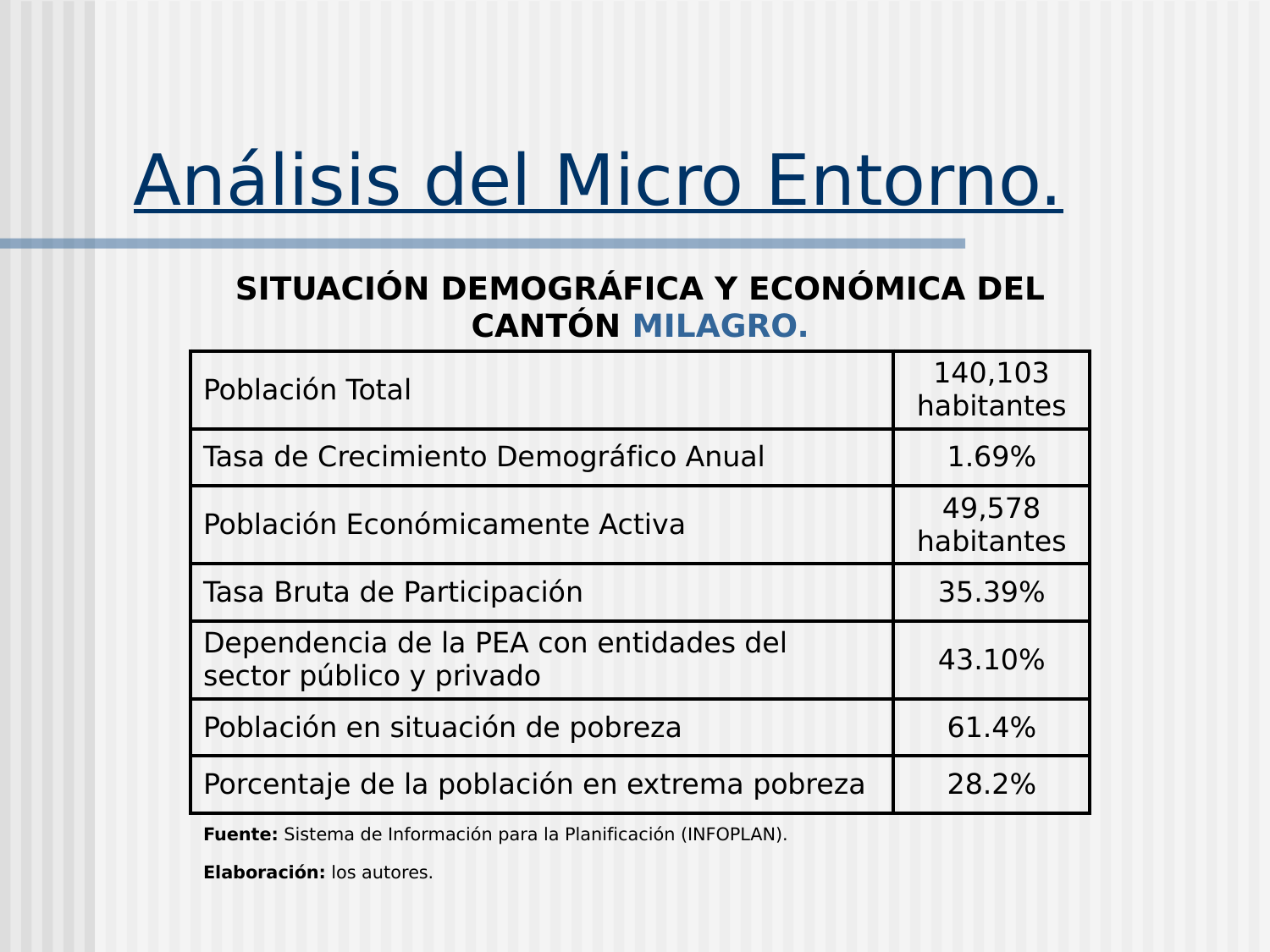

# Análisis del Micro Entorno.
| SITUACIÓN DEMOGRÁFICA Y ECONÓMICA DEL CANTÓN MILAGRO. |  |
| --- | --- |
| Población Total | 140,103 habitantes |
| Tasa de Crecimiento Demográfico Anual | 1.69% |
| Población Económicamente Activa | 49,578 habitantes |
| Tasa Bruta de Participación | 35.39% |
| Dependencia de la PEA con entidades del sector público y privado | 43.10% |
| Población en situación de pobreza | 61.4% |
| Porcentaje de la población en extrema pobreza | 28.2% |
| Fuente: Sistema de Información para la Planificación (INFOPLAN). |  |
| Elaboración: los autores. |  |